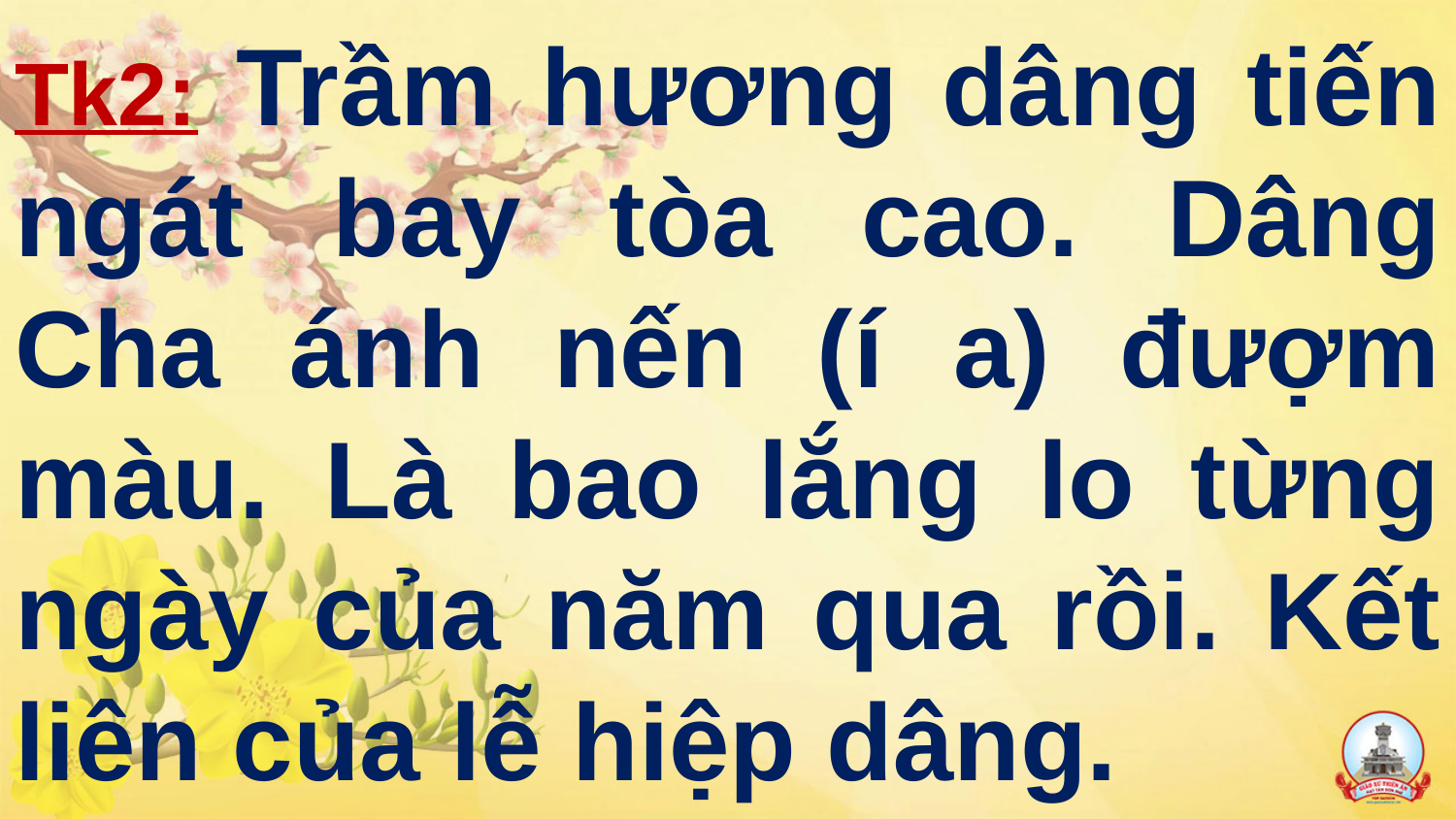

# Tk2: Trầm hương dâng tiến ngát bay tòa cao. Dâng Cha ánh nến (í a) đượm màu. Là bao lắng lo từng ngày của năm qua rồi. Kết liên của lễ hiệp dâng.